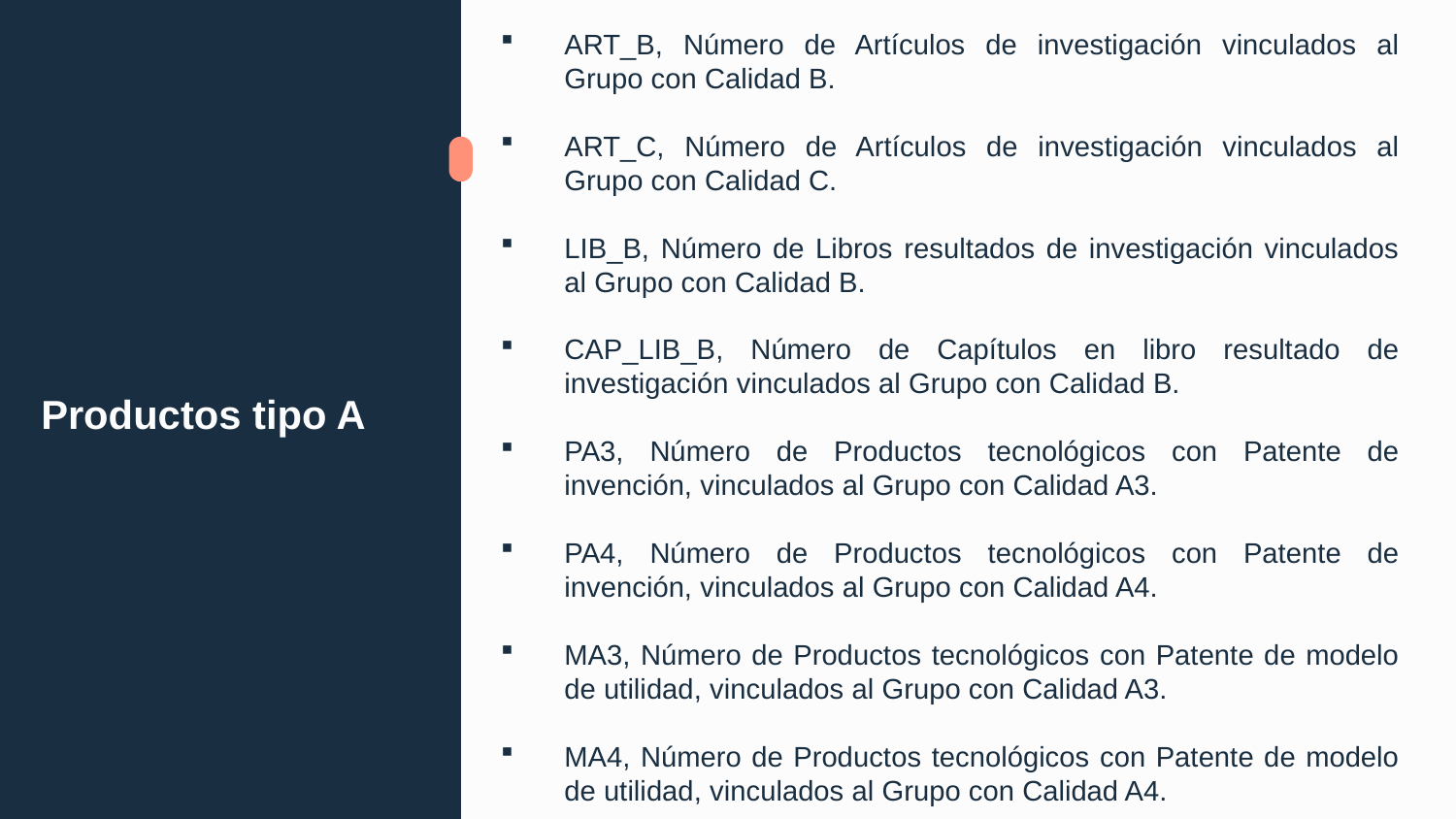

ART_B, Número de Artículos de investigación vinculados al Grupo con Calidad B.

ART_C, Número de Artículos de investigación vinculados al Grupo con Calidad C.

LIB_B, Número de Libros resultados de investigación vinculados al Grupo con Calidad B.

CAP_LIB_B, Número de Capítulos en libro resultado de investigación vinculados al Grupo con Calidad B.

PA3, Número de Productos tecnológicos con Patente de invención, vinculados al Grupo con Calidad A3.

PA4, Número de Productos tecnológicos con Patente de invención, vinculados al Grupo con Calidad A4.

MA3, Número de Productos tecnológicos con Patente de modelo de utilidad, vinculados al Grupo con Calidad A3.

MA4, Número de Productos tecnológicos con Patente de modelo de utilidad, vinculados al Grupo con Calidad A4.

# Productos tipo A